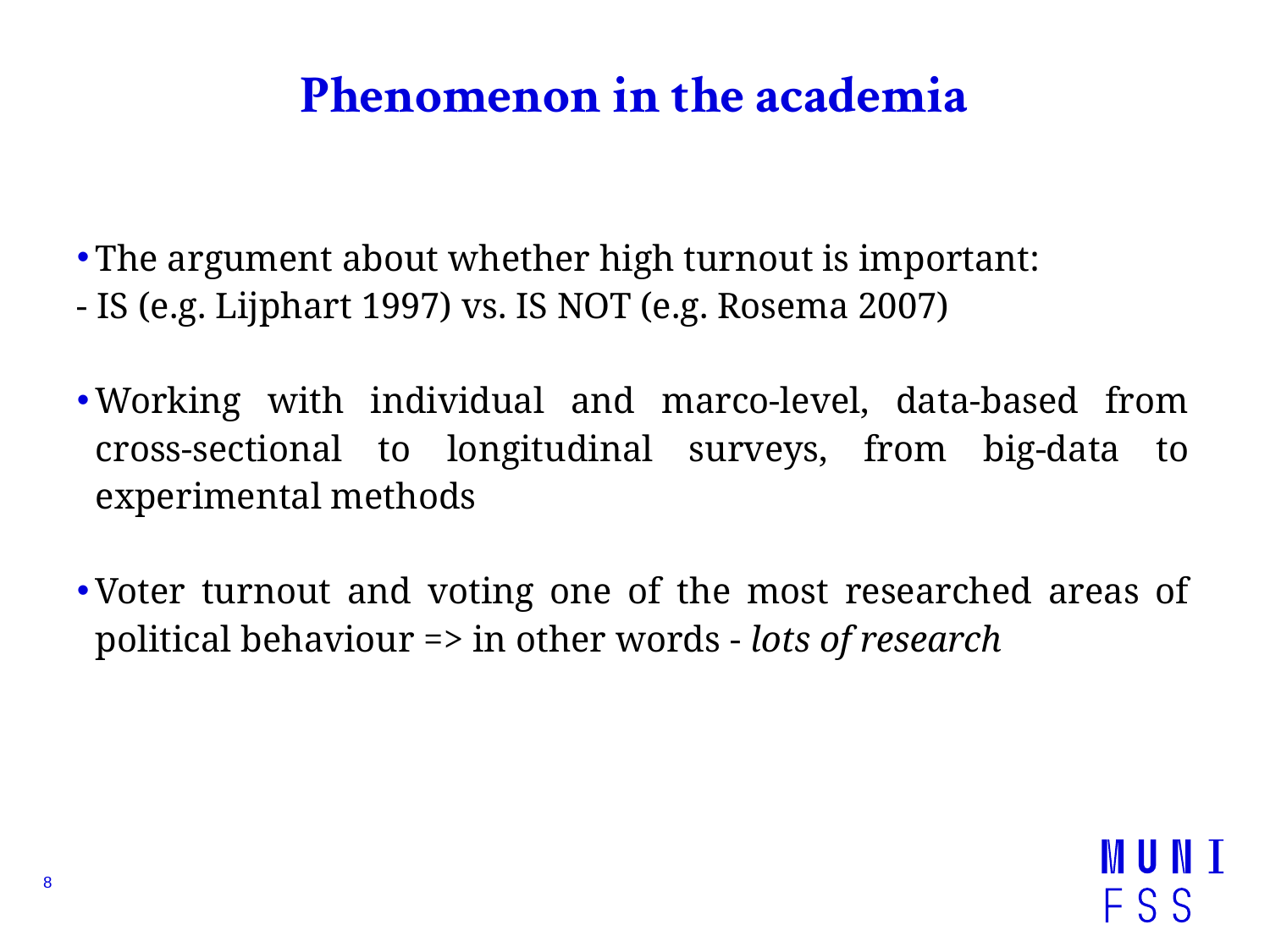

# Phenomenon in the academia
The argument about whether high turnout is important:
- IS (e.g. Lijphart 1997) vs. IS NOT (e.g. Rosema 2007)

Working with individual and marco-level, data-based from cross-sectional to longitudinal surveys, from big-data to experimental methods

Voter turnout and voting one of the most researched areas of political behaviour => in other words - lots of research
8